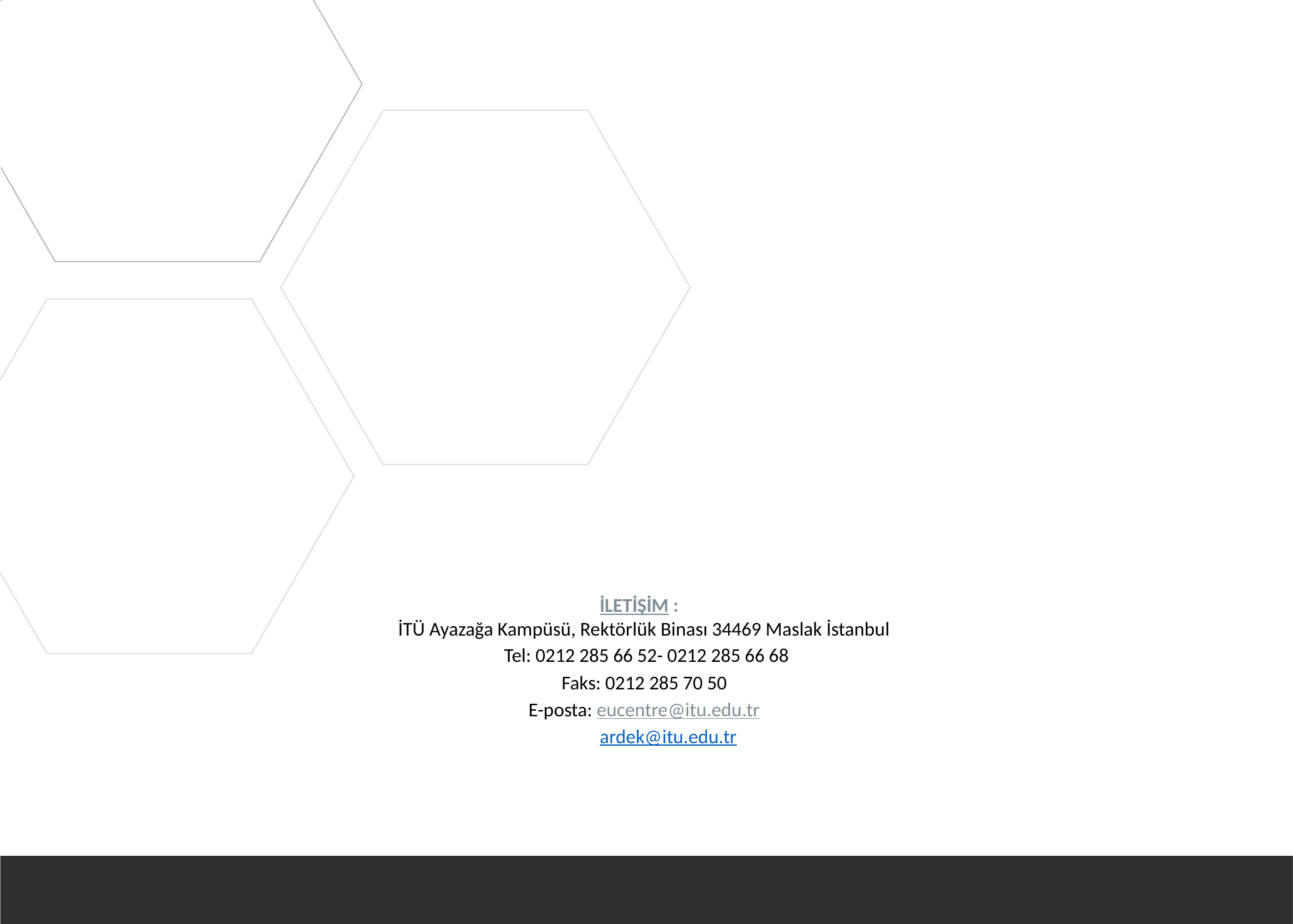

İLETİŞİM :
İTÜ Ayazağa Kampüsü, Rektörlük Binası 34469 Maslak İstanbul
Tel: 0212 285 66 52- 0212 285 66 68
Faks: 0212 285 70 50
E-posta: eucentre@itu.edu.tr
          ardek@itu.edu.tr